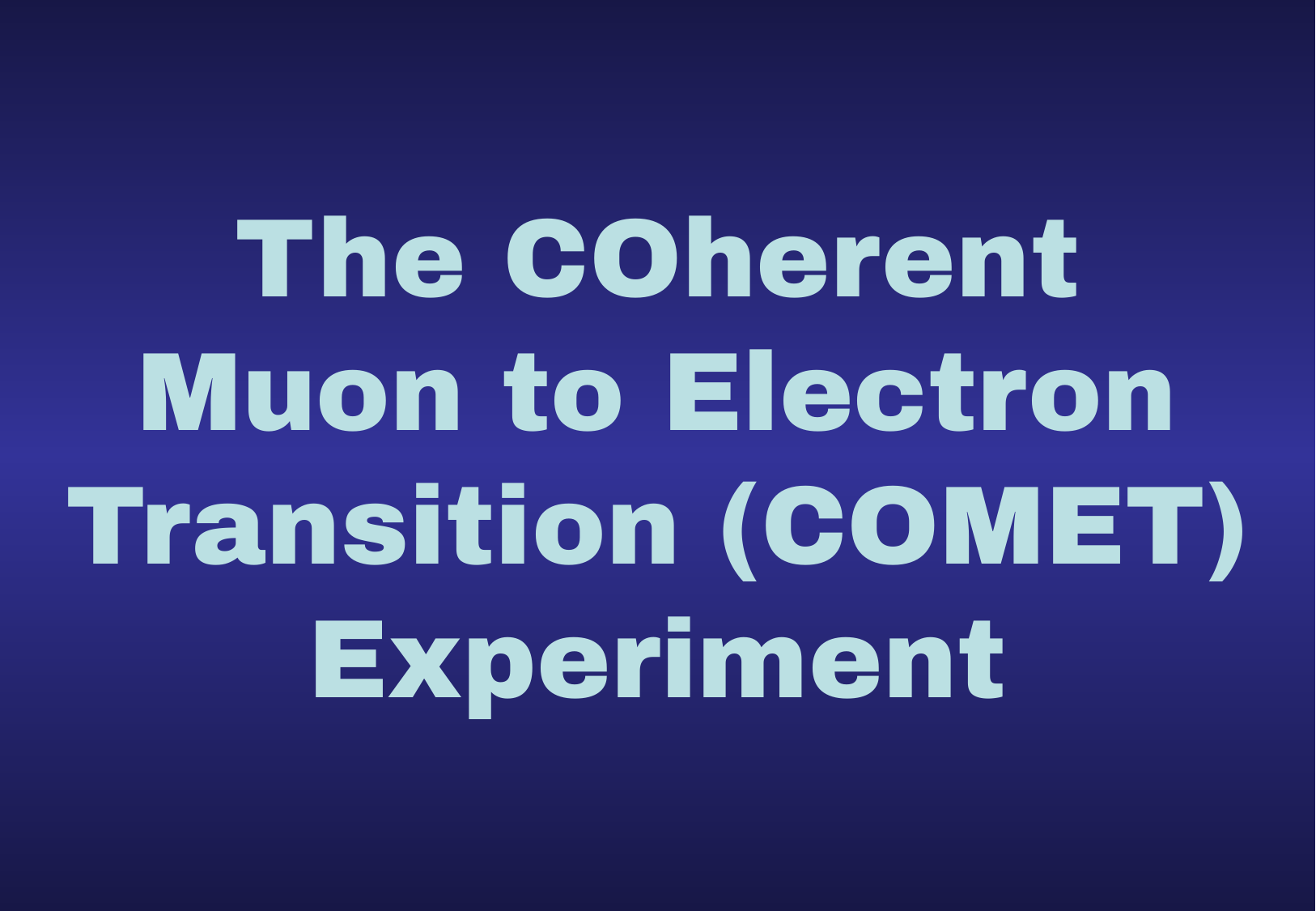

The COherent Muon to Electron Transition (COMET) Experiment